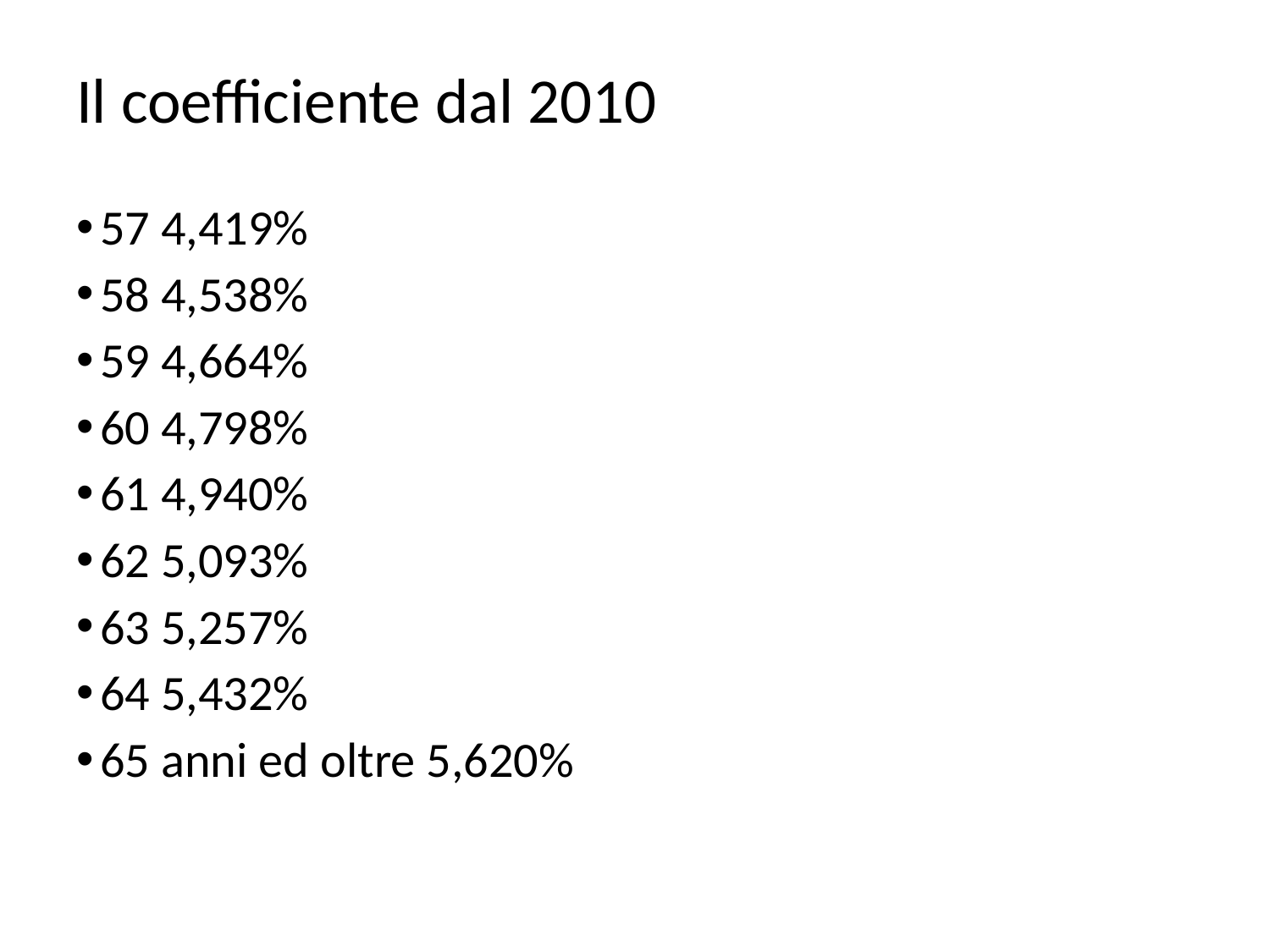

# Il coefficiente dal 2010
57 4,419%
58 4,538%
59 4,664%
60 4,798%
61 4,940%
62 5,093%
63 5,257%
64 5,432%
65 anni ed oltre 5,620%